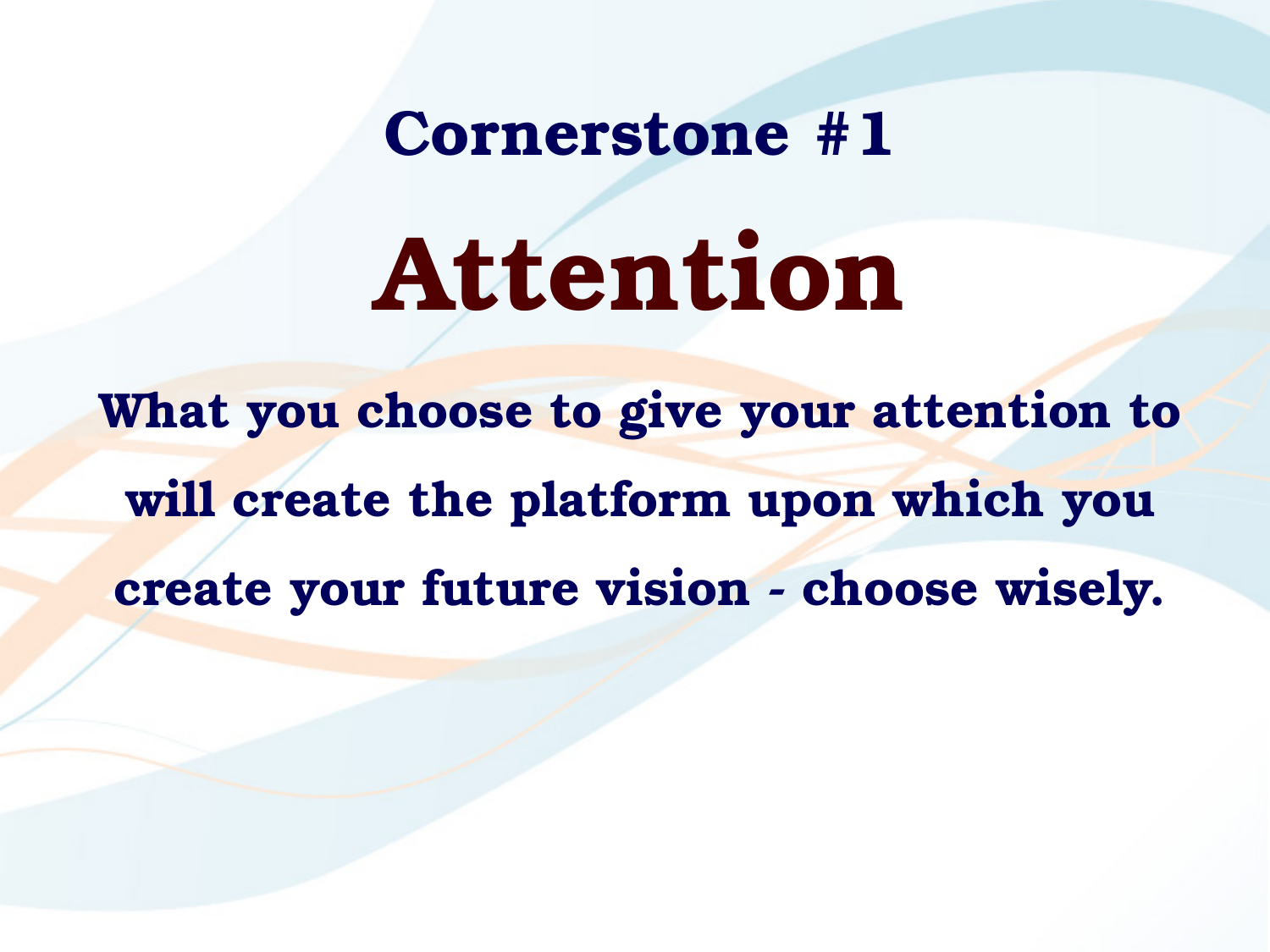

Cornerstone #1
Attention
What you choose to give your attention to will create the platform upon which you create your future vision - choose wisely.